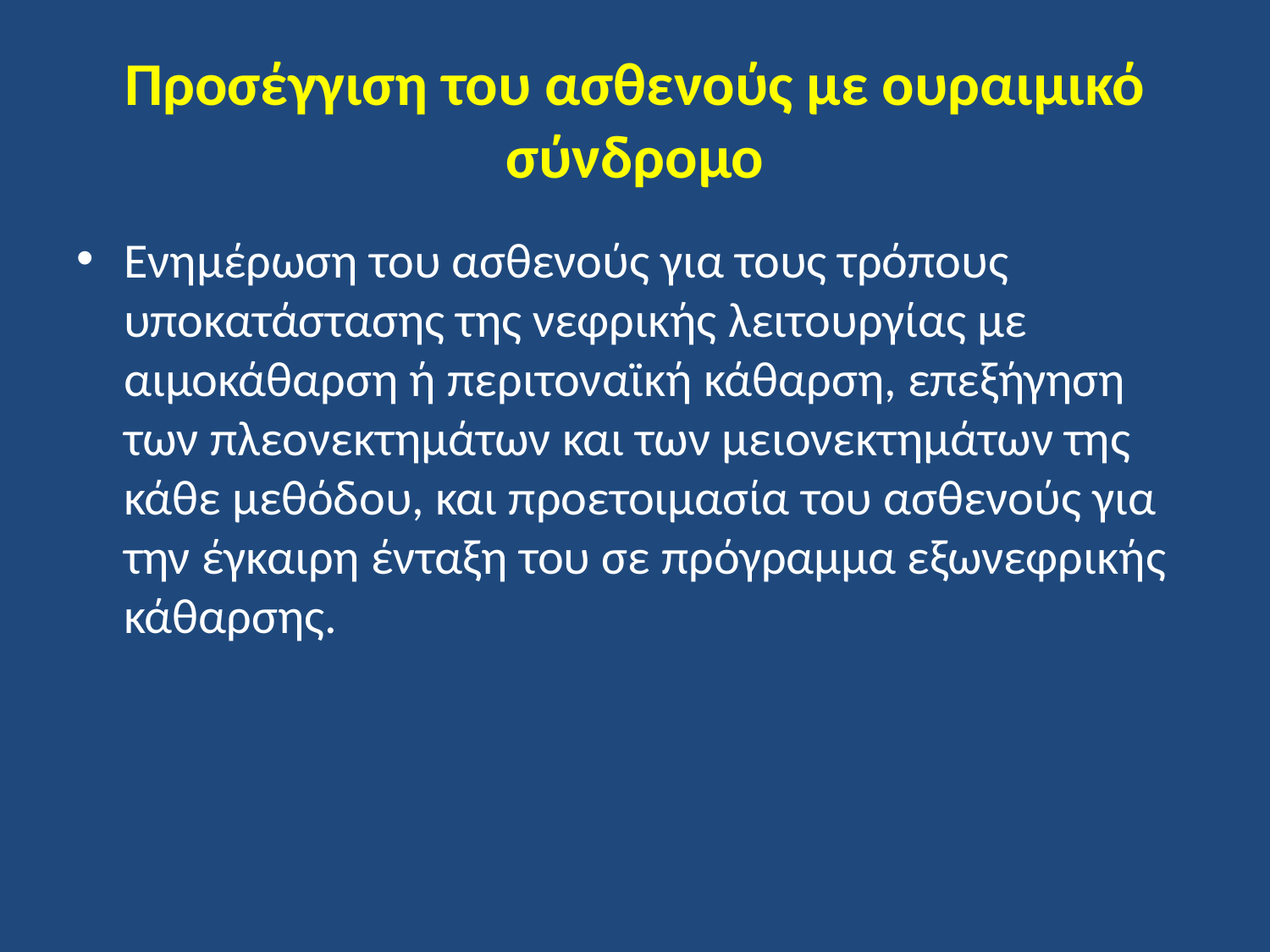

# Προσέγγιση του ασθενούς με ουραιμικό σύνδρομο
Ενημέρωση του ασθενούς για τους τρόπους υποκατάστασης της νεφρικής λειτουργίας με αιμοκάθαρση ή περιτοναϊκή κάθαρση, επεξήγηση των πλεονεκτημάτων και των μειονεκτημάτων της κάθε μεθόδου, και προετοιμασία του ασθενούς για την έγκαιρη ένταξη του σε πρόγραμμα εξωνεφρικής κάθαρσης.